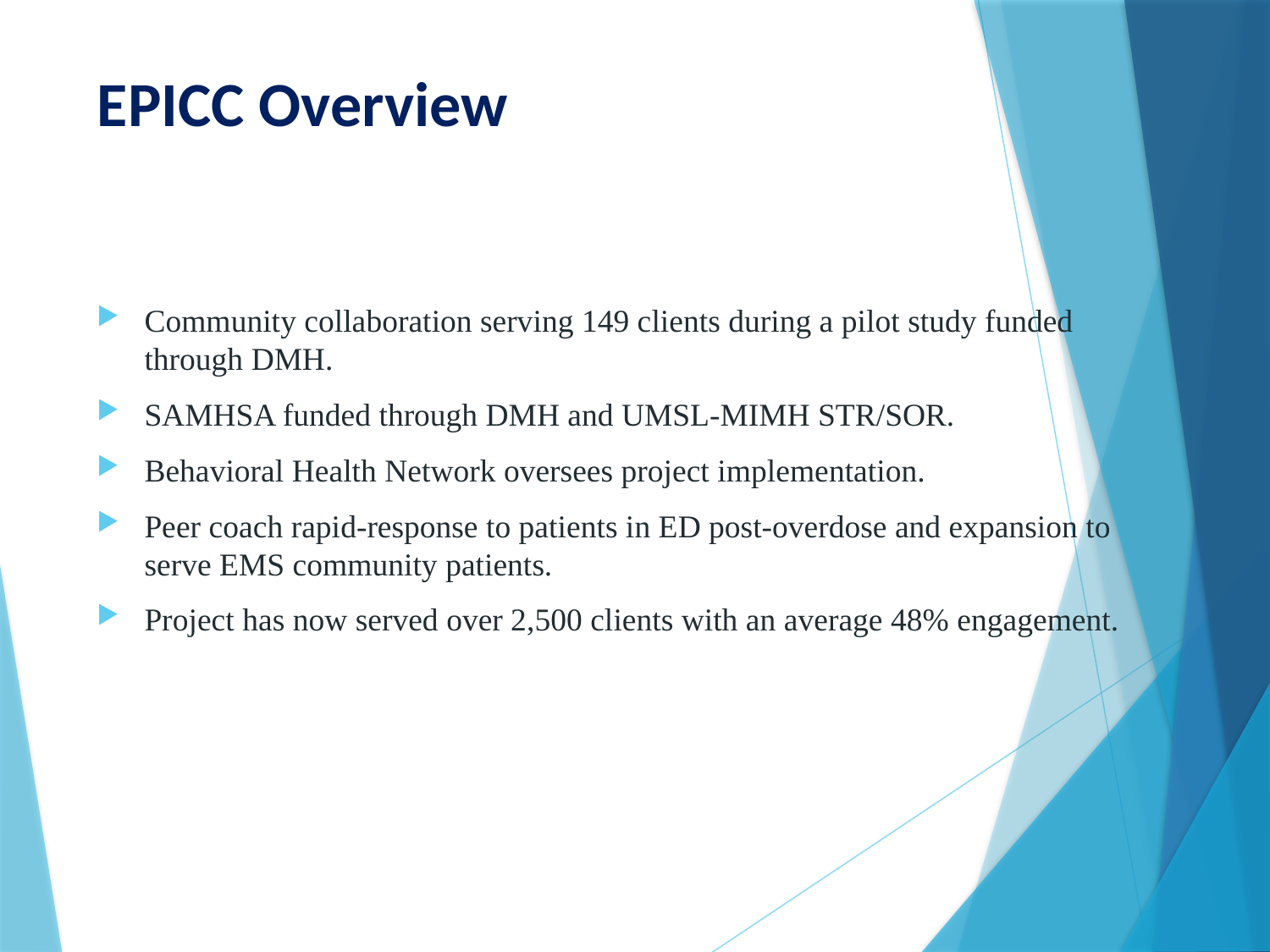

# EPICC Overview
Community collaboration serving 149 clients during a pilot study funded through DMH.
SAMHSA funded through DMH and UMSL-MIMH STR/SOR.
Behavioral Health Network oversees project implementation.
Peer coach rapid-response to patients in ED post-overdose and expansion to serve EMS community patients.
Project has now served over 2,500 clients with an average 48% engagement.